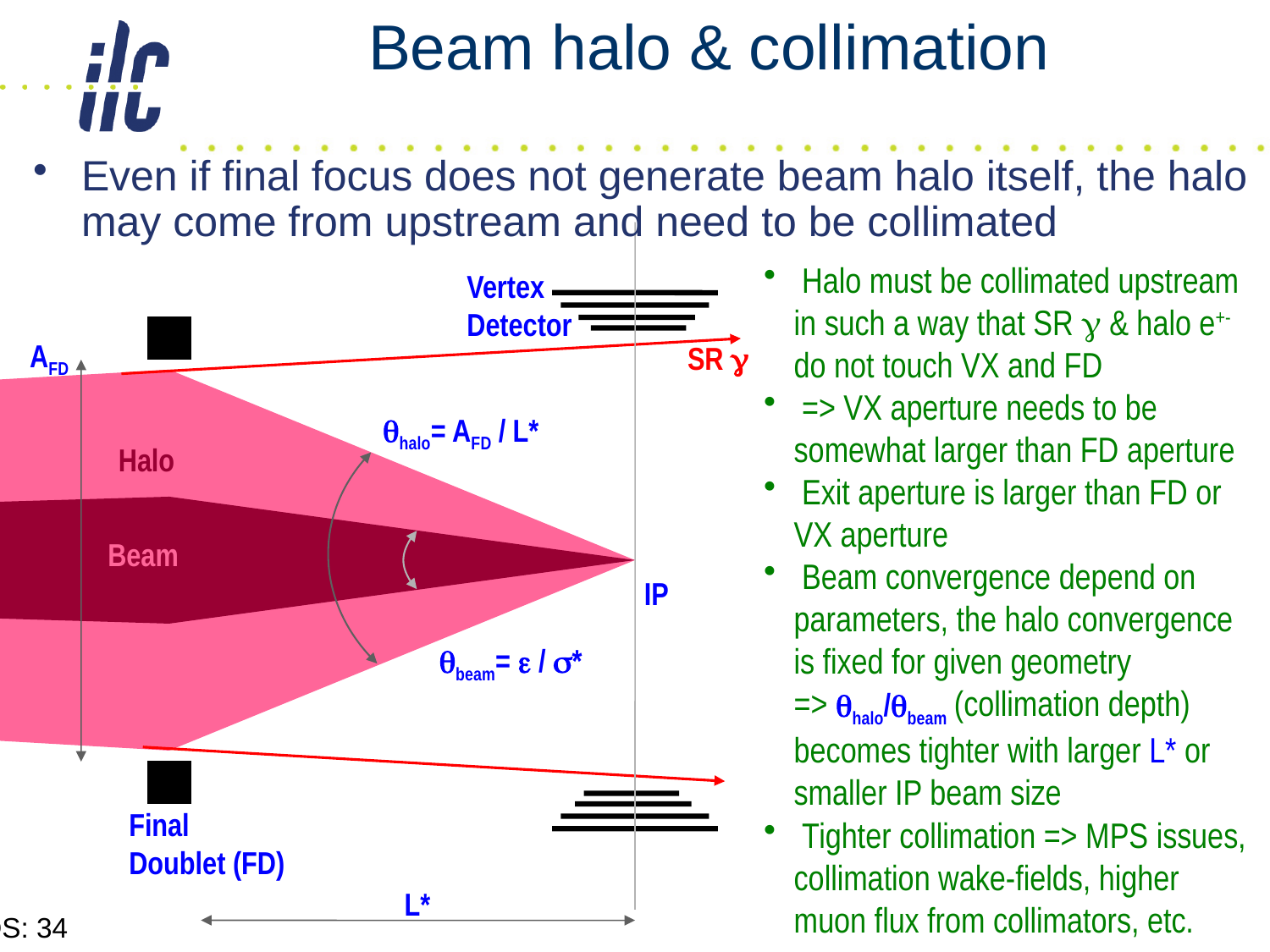

Beam halo & collimation
Even if final focus does not generate beam halo itself, the halo may come from upstream and need to be collimated

Vertex
Detector

AFD
SR γ

θhalo= AFD / L*
Halo

Beam

IP
θbeam= ε / σ*

Final
Doublet (FD)
L*

 Halo must be collimated upstream in such a way that SR γ & halo e+- do not touch VX and FD
 => VX aperture needs to be somewhat larger than FD aperture
 Exit aperture is larger than FD or VX aperture
 Beam convergence depend on parameters, the halo convergence is fixed for given geometry
=> θhalo/θbeam (collimation depth) becomes tighter with larger L* or smaller IP beam size
 Tighter collimation => MPS issues, collimation wake-fields, higher muon flux from collimators, etc.